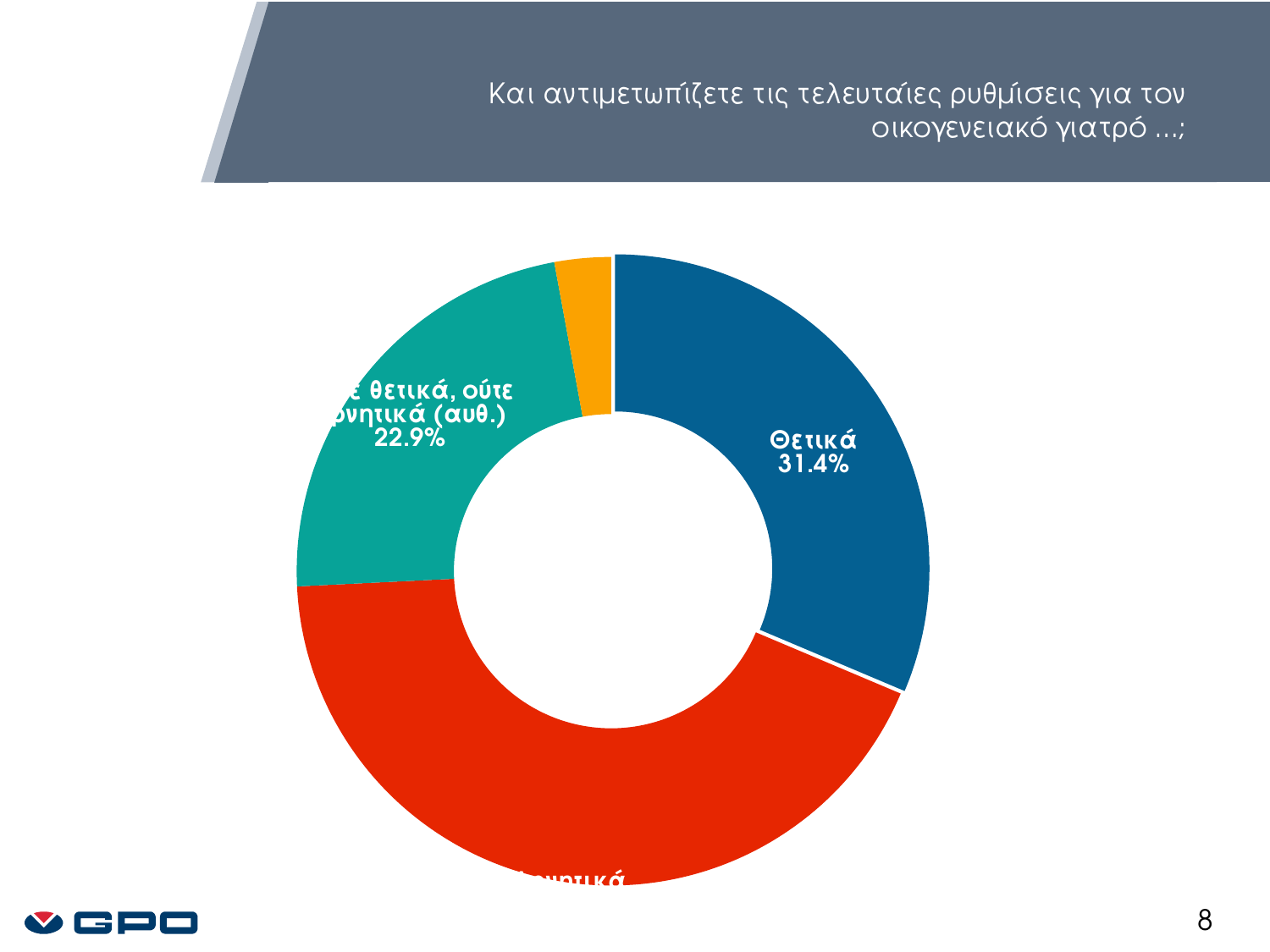

Και αντιμετωπίζετε τις τελευταίες ρυθμίσεις για τον οικογενειακό γιατρό …;

### Chart

| Category | ΣΥΝΟΛΟ |
|---|---|
| Θετικά | 0.314 |
| Αρνητικά | 0.429 |
| Ούτε θετικά, ούτε αρνητικά (αυθ.) | 0.229 |
| ΔΓ/ΔΑ | 0.029 |
8